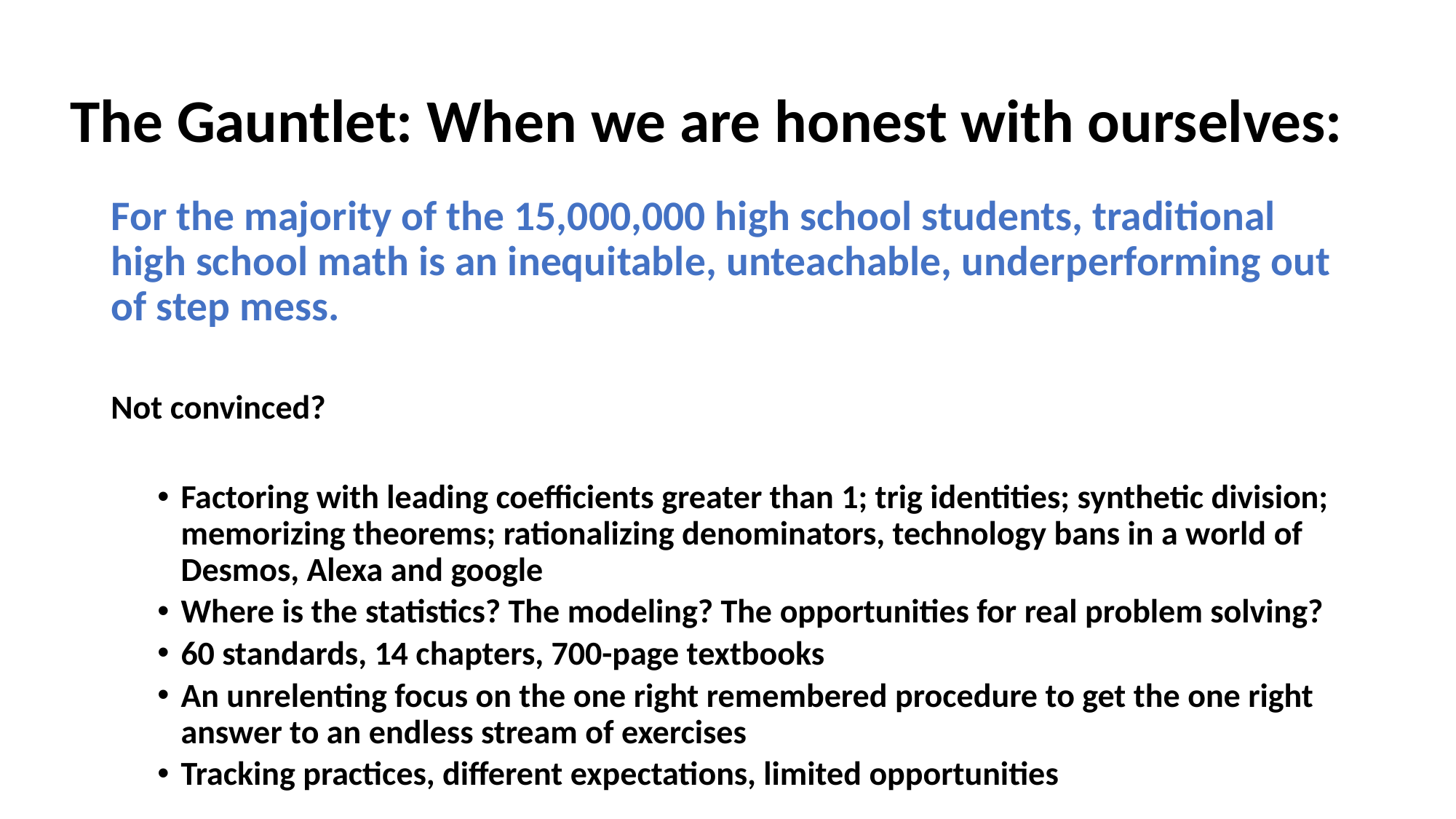

# The Gauntlet: When we are honest with ourselves:
For the majority of the 15,000,000 high school students, traditional high school math is an inequitable, unteachable, underperforming out of step mess.

Not convinced?

Factoring with leading coefficients greater than 1; trig identities; synthetic division; memorizing theorems; rationalizing denominators, technology bans in a world of Desmos, Alexa and google
Where is the statistics? The modeling? The opportunities for real problem solving?
60 standards, 14 chapters, 700-page textbooks
An unrelenting focus on the one right remembered procedure to get the one right answer to an endless stream of exercises
Tracking practices, different expectations, limited opportunities